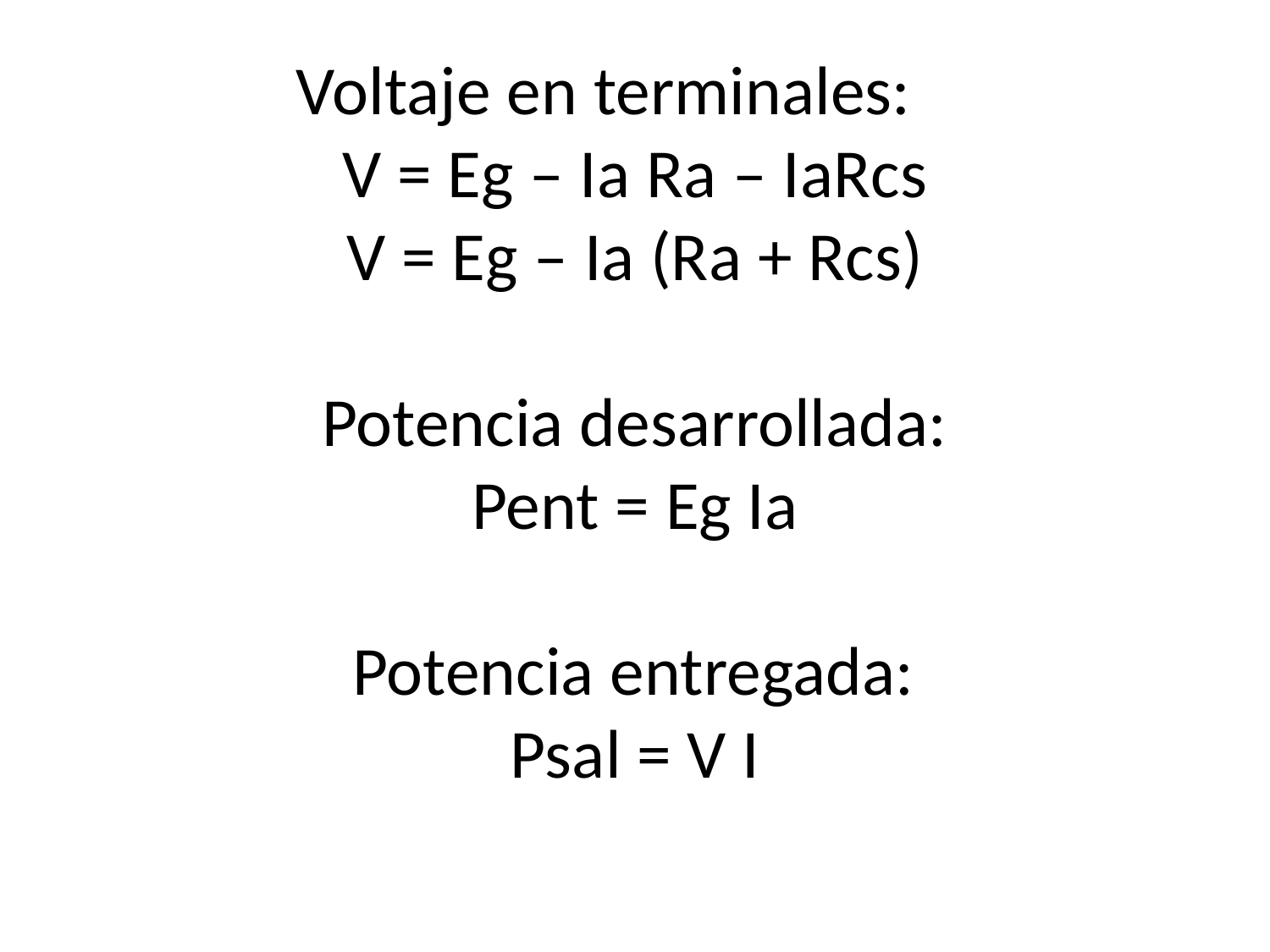

# Voltaje en terminales: V = Eg – Ia Ra – IaRcs V = Eg – Ia (Ra + Rcs) Potencia desarrollada: Pent = Eg Ia Potencia entregada: Psal = V I